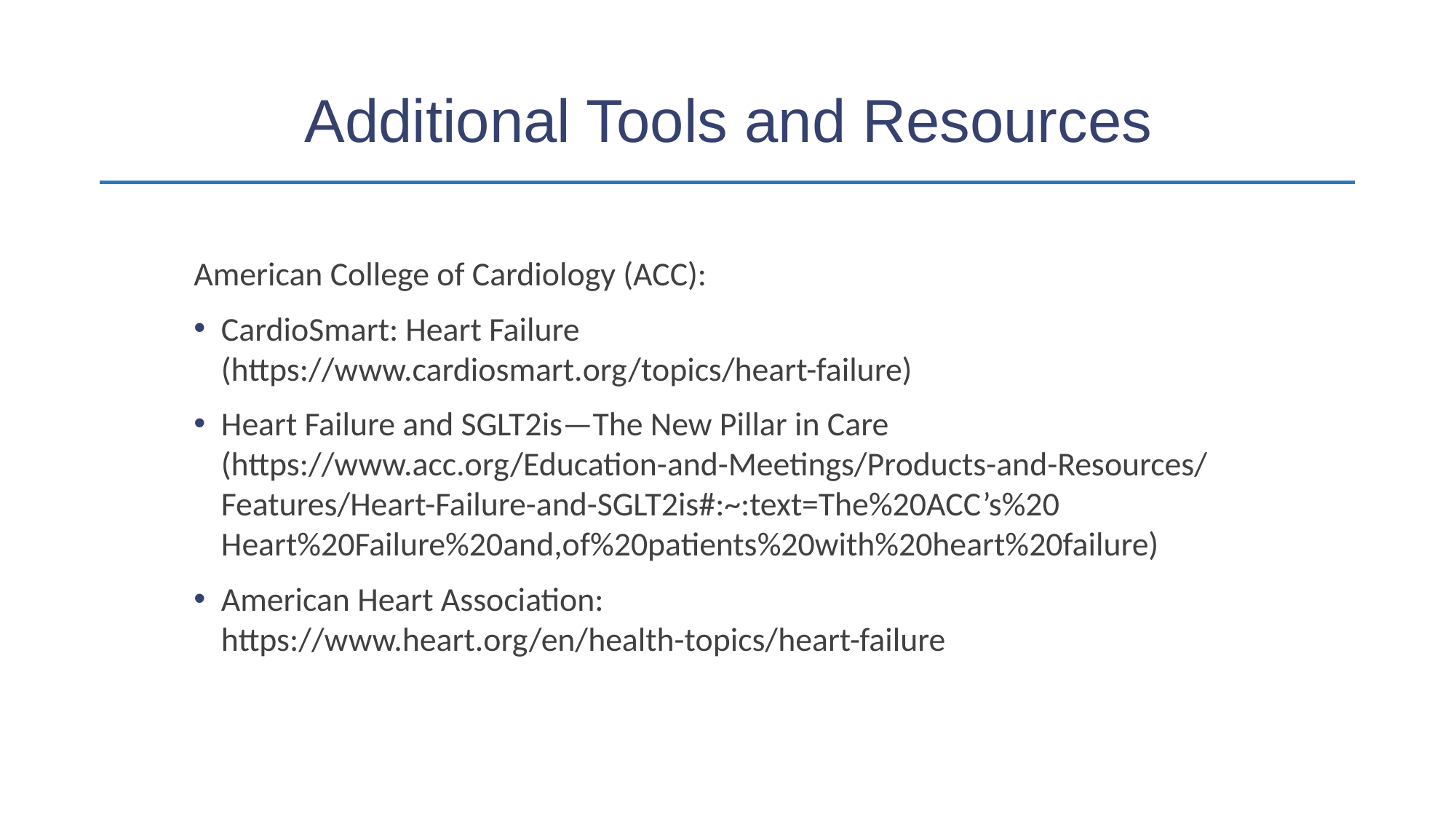

# Additional Tools and Resources
American College of Cardiology (ACC):
CardioSmart: Heart Failure
(https://www.cardiosmart.org/topics/heart-failure)
Heart Failure and SGLT2is—The New Pillar in Care
(https://www.acc.org/Education-and-Meetings/Products-and-Resources/Features/Heart-Failure-and-SGLT2is#:~:text=The%20ACC’s%20
Heart%20Failure%20and,of%20patients%20with%20heart%20failure)
American Heart Association:  https://www.heart.org/en/health-topics/heart-failure